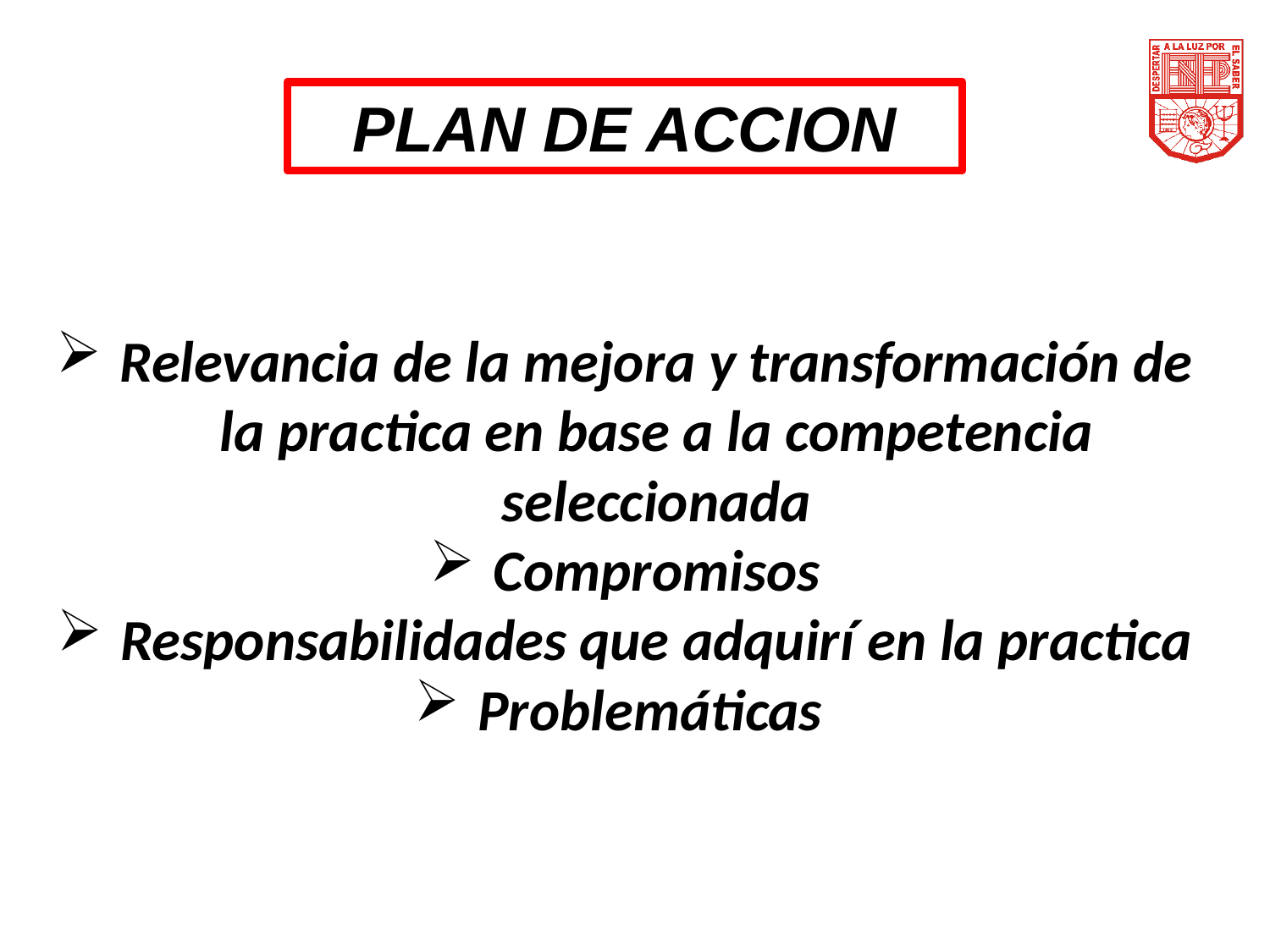

PLAN DE ACCION
Relevancia de la mejora y transformación de la practica en base a la competencia seleccionada
Compromisos
Responsabilidades que adquirí en la practica
Problemáticas